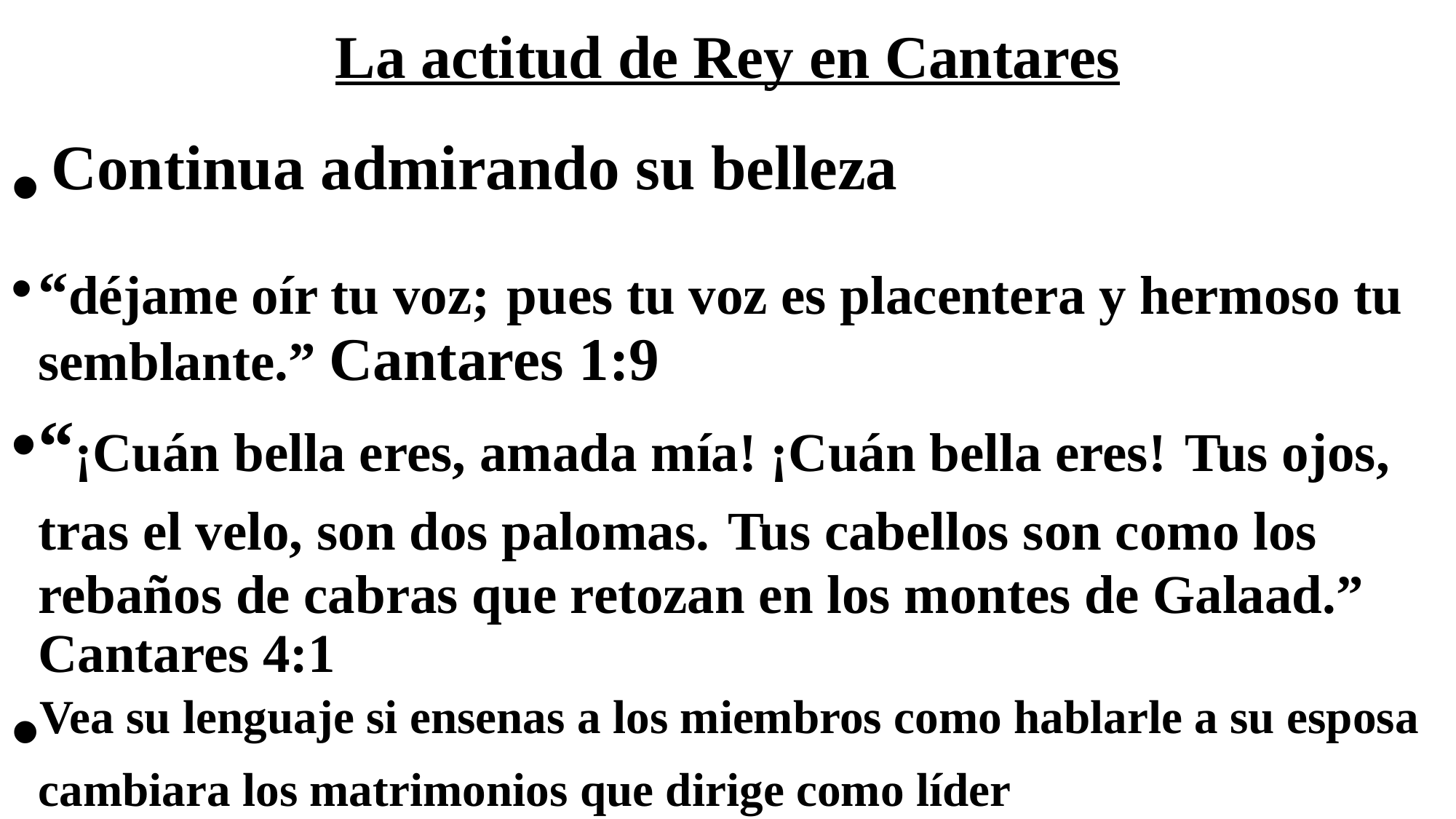

# La actitud de Rey en Cantares
 Continua admirando su belleza
“déjame oír tu voz; pues tu voz es placentera y hermoso tu semblante.” Cantares 1:9
“¡Cuán bella eres, amada mía! ¡Cuán bella eres! Tus ojos, tras el velo, son dos palomas. Tus cabellos son como los rebaños de cabras que retozan en los montes de Galaad.” Cantares 4:1
Vea su lenguaje si ensenas a los miembros como hablarle a su esposa cambiara los matrimonios que dirige como líder